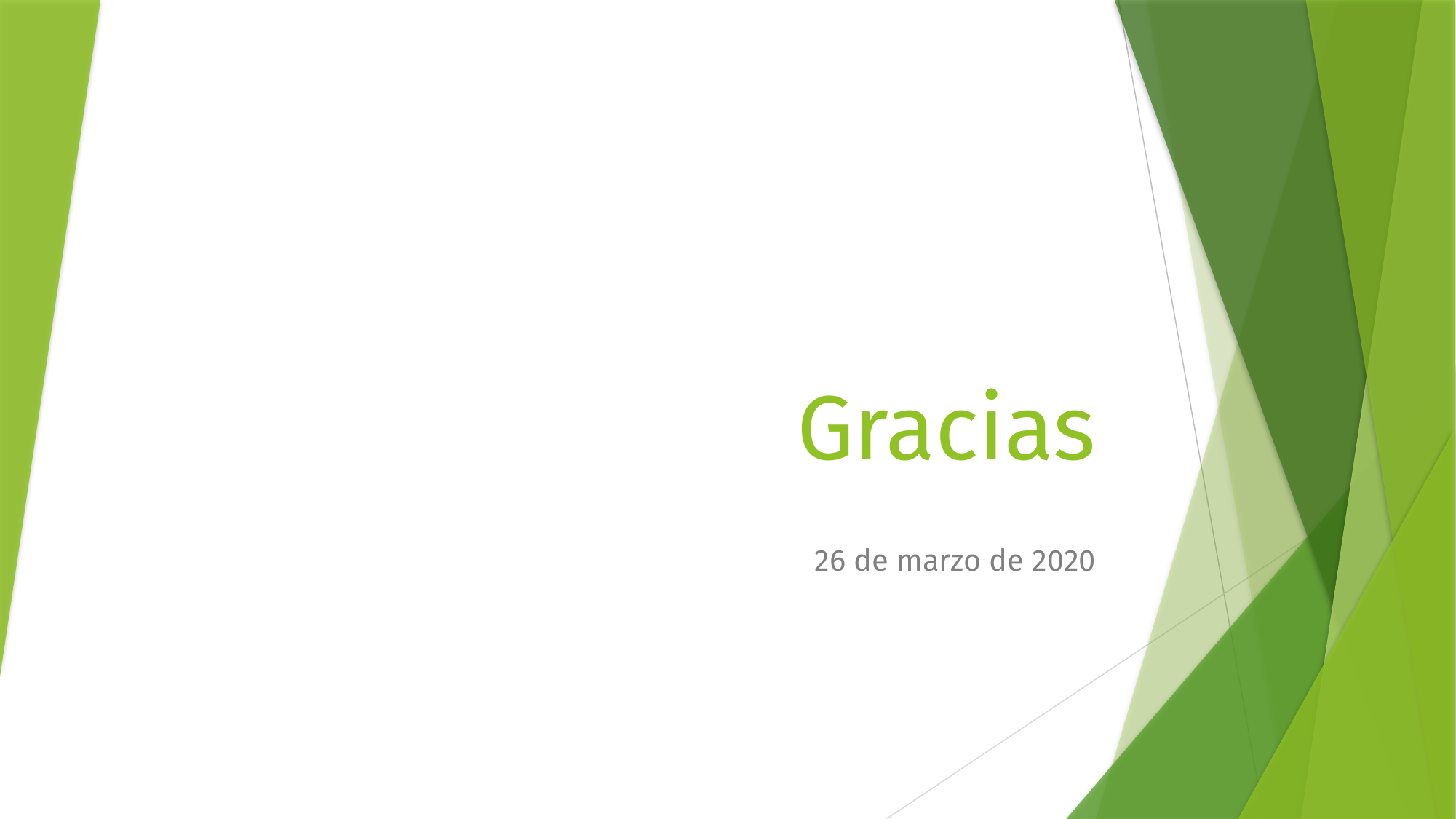

# Gracias

26 de marzo de 2020